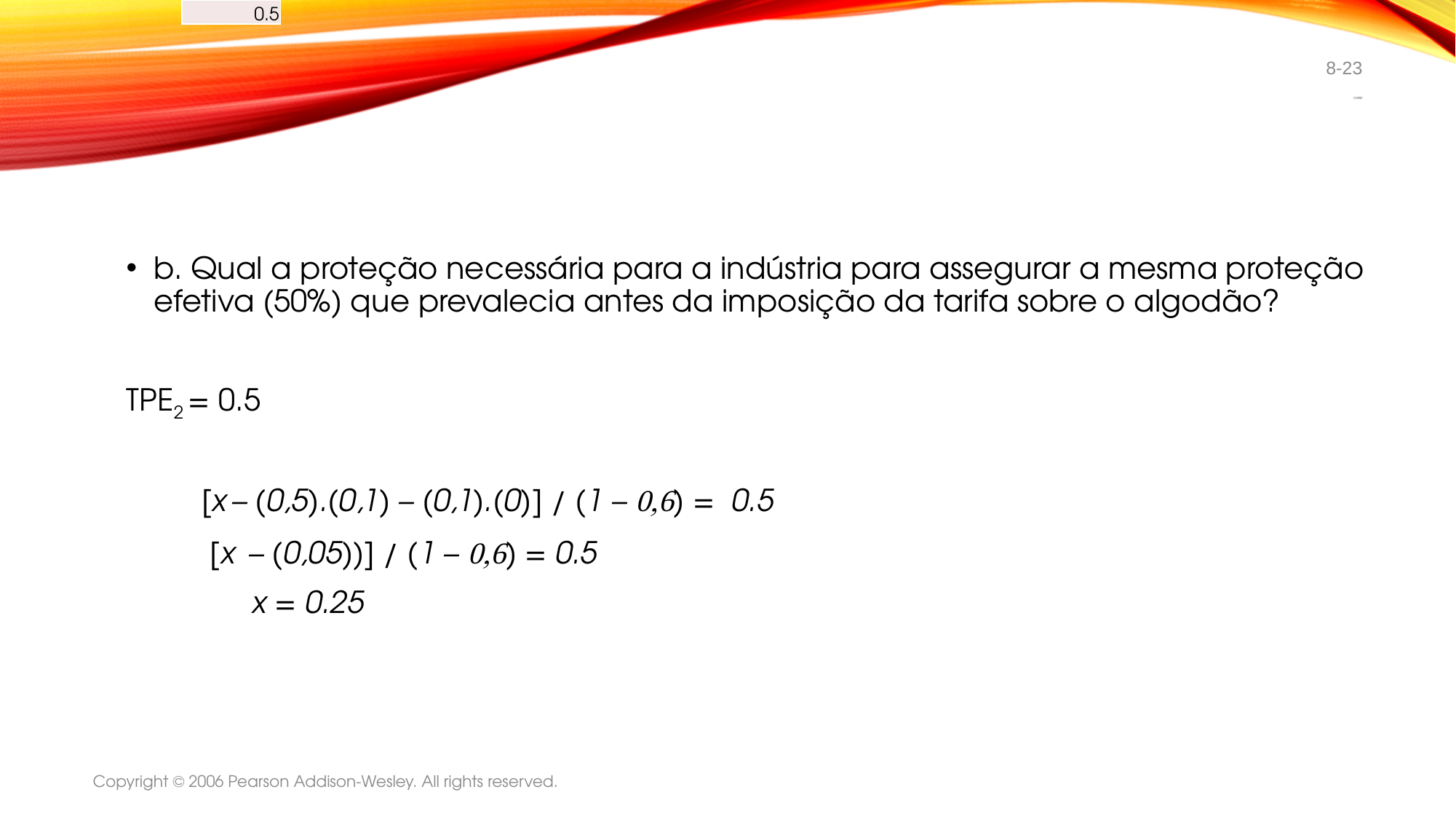

| 0.5 |
| --- |
| 0.5 |
| --- |
8-23
# cont
b. Qual a proteção necessária para a indústria para assegurar a mesma proteção efetiva (50%) que prevalecia antes da imposição da tarifa sobre o algodão?

TPE2 = 0.5

         [x – (0,5).(0,1) – (0,1).(0)] / (1 – 0,6) =  0.5
          [x  – (0,05))] / (1 – 0,6) = 0.5
               x = 0.25

Copyright © 2006 Pearson Addison-Wesley. All rights reserved.